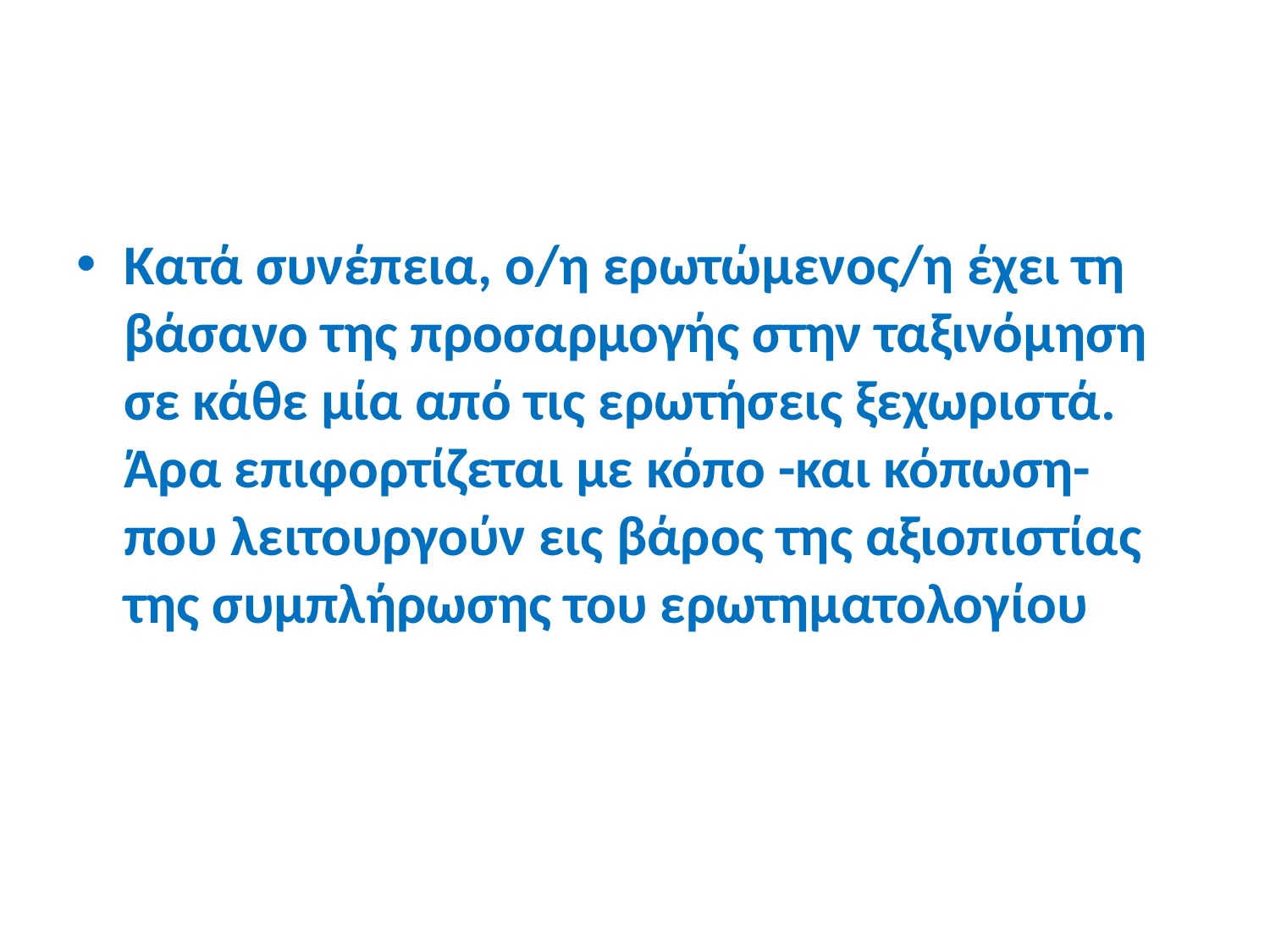

#
Κατά συνέπεια, ο/η ερωτώμενος/η έχει τη βάσανο της προσαρμογής στην ταξινόμηση σε κάθε μία από τις ερωτήσεις ξεχωριστά. Άρα επιφορτίζεται με κόπο -και κόπωση- που λειτουργούν εις βάρος της αξιοπιστίας της συμπλήρωσης του ερωτηματολογίου